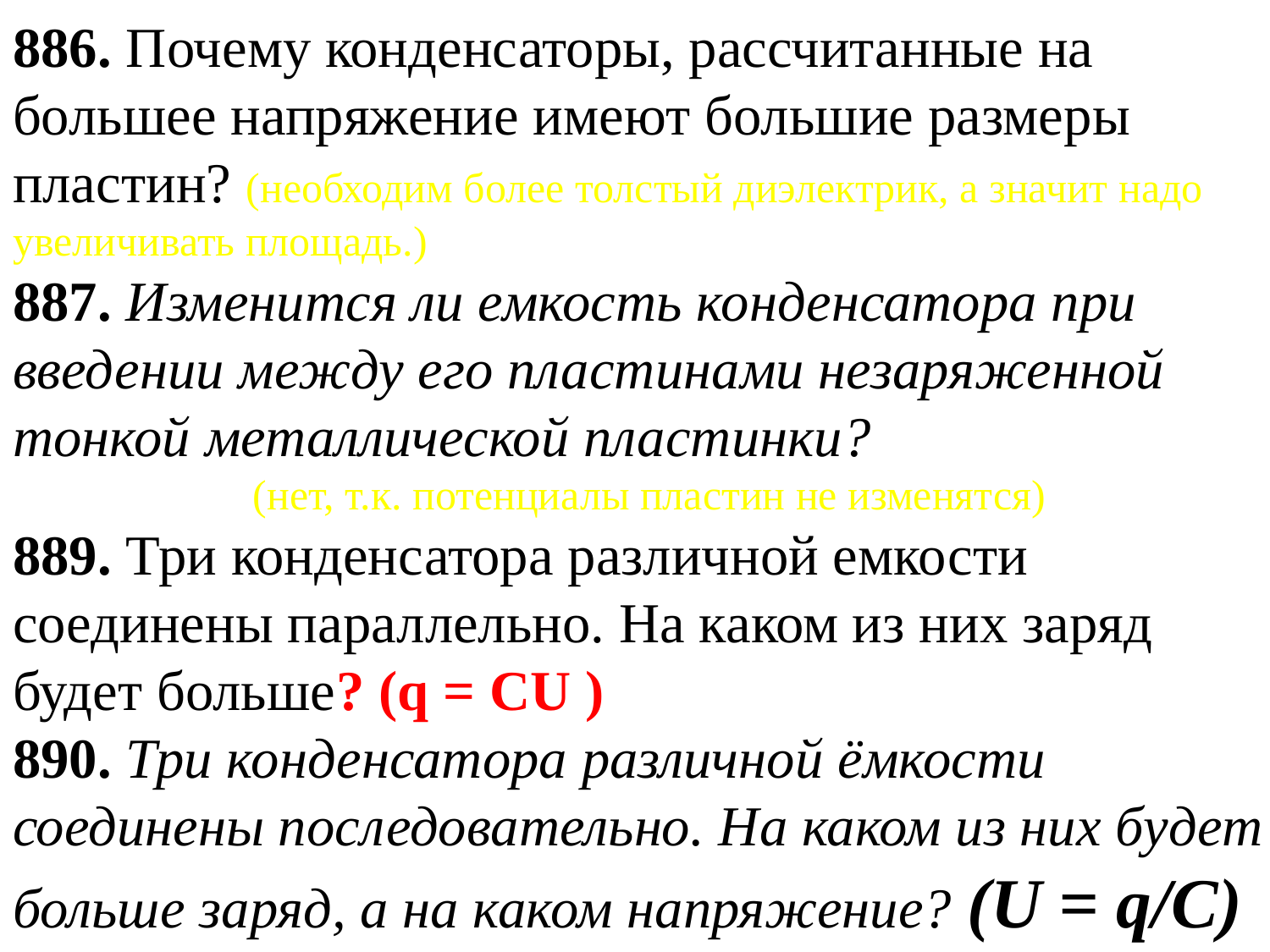

886. Почему конденсаторы, рассчитанные на большее напряжение имеют большие размеры пластин? (необходим более толстый диэлектрик, а значит надо увеличивать площадь.)
887. Изменится ли емкость конденсатора при введении между его пластинами незаряженной тонкой металлической пластинки?
(нет, т.к. потенциалы пластин не изменятся)
889. Три конденсатора различной емкости соединены параллельно. На каком из них заряд будет больше? (q = CU )
890. Три конденсатора различной ёмкости соединены последовательно. На каком из них будет больше заряд, а на каком напряжение? (U = q/C)